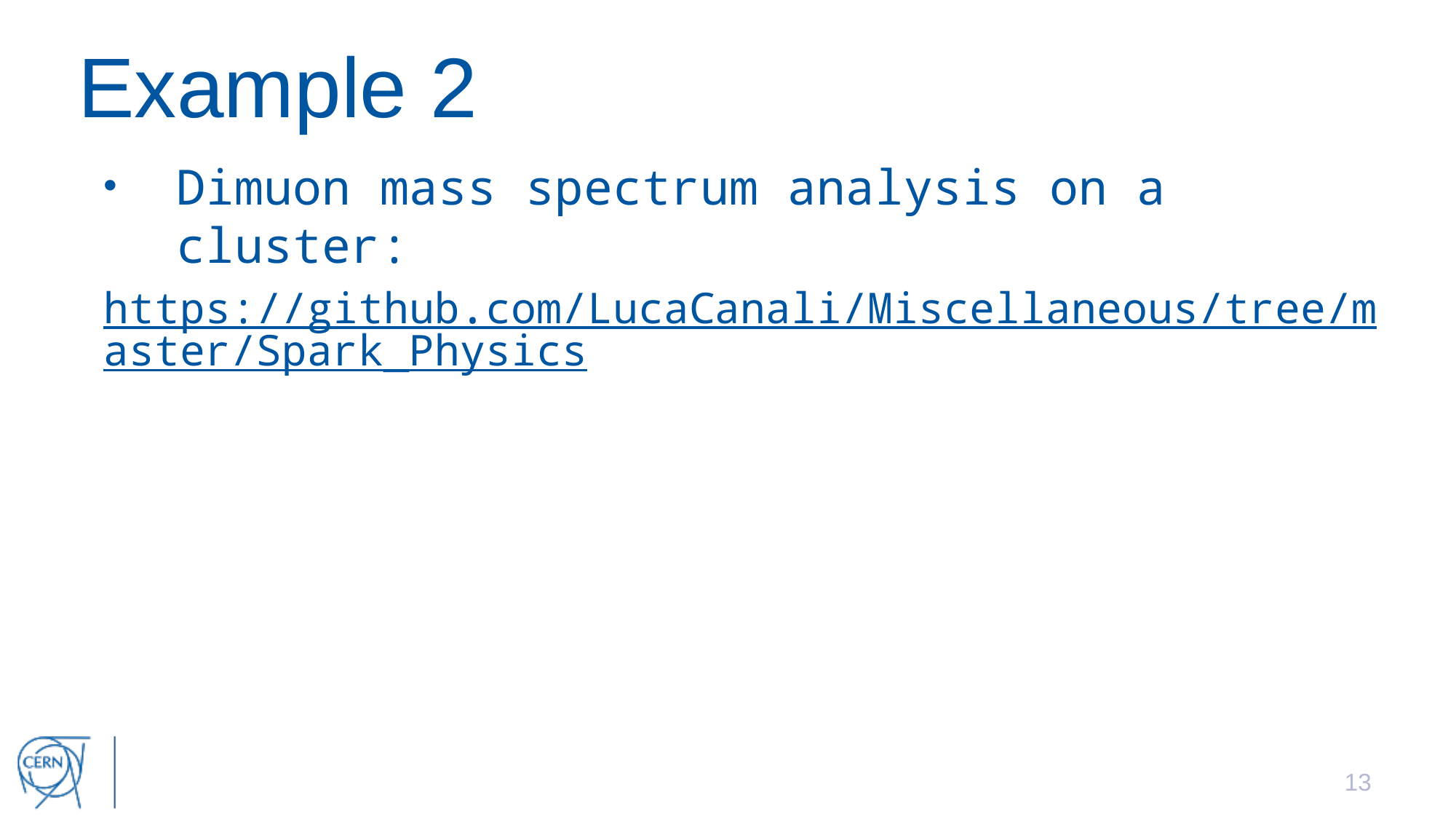

Example 2
Dimuon mass spectrum analysis on a cluster:
https://github.com/LucaCanali/Miscellaneous/tree/master/Spark_Physics

13